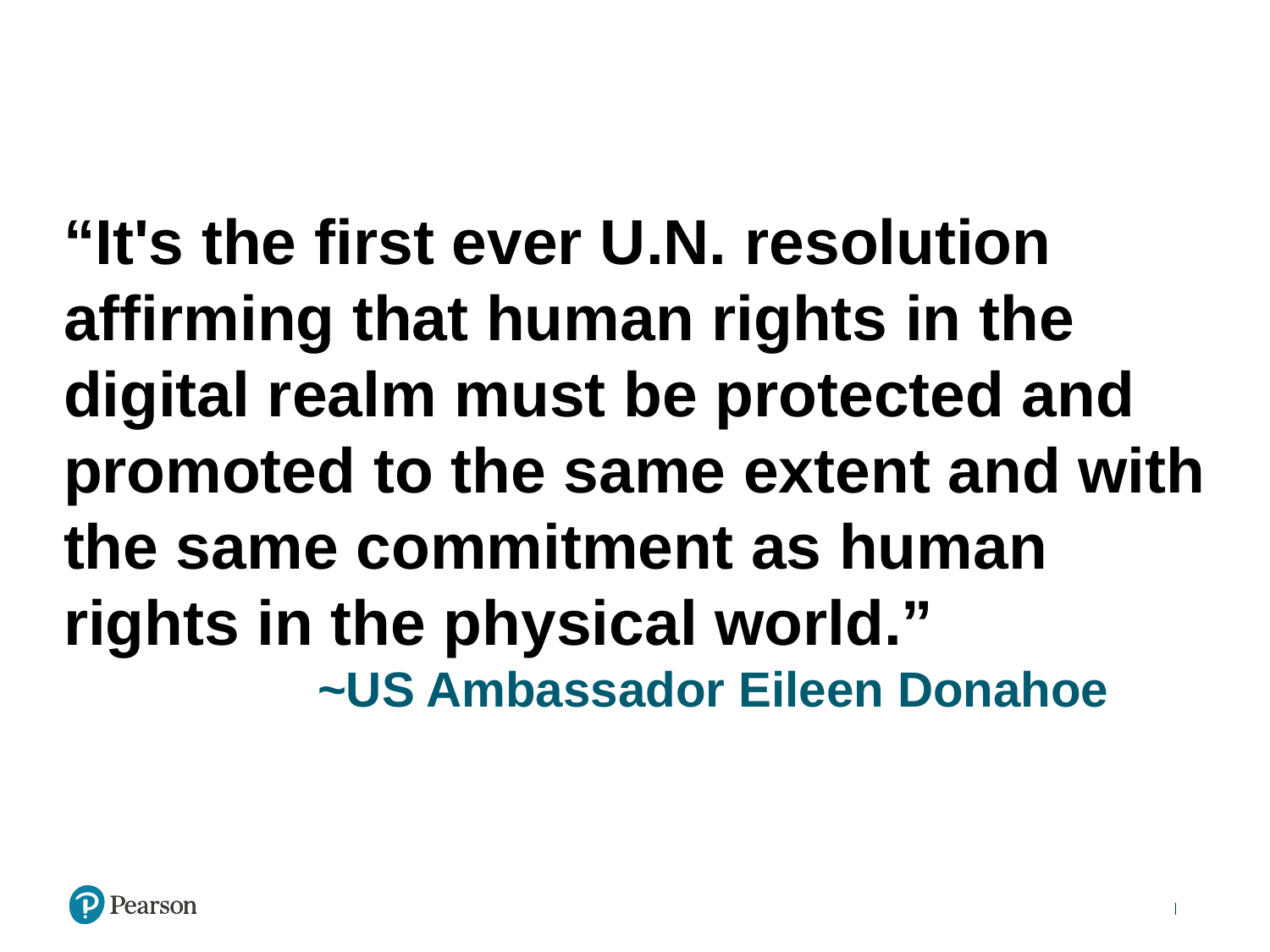

“It's the first ever U.N. resolution affirming that human rights in the digital realm must be protected and promoted to the same extent and with the same commitment as human rights in the physical world.”
		~US Ambassador Eileen Donahoe